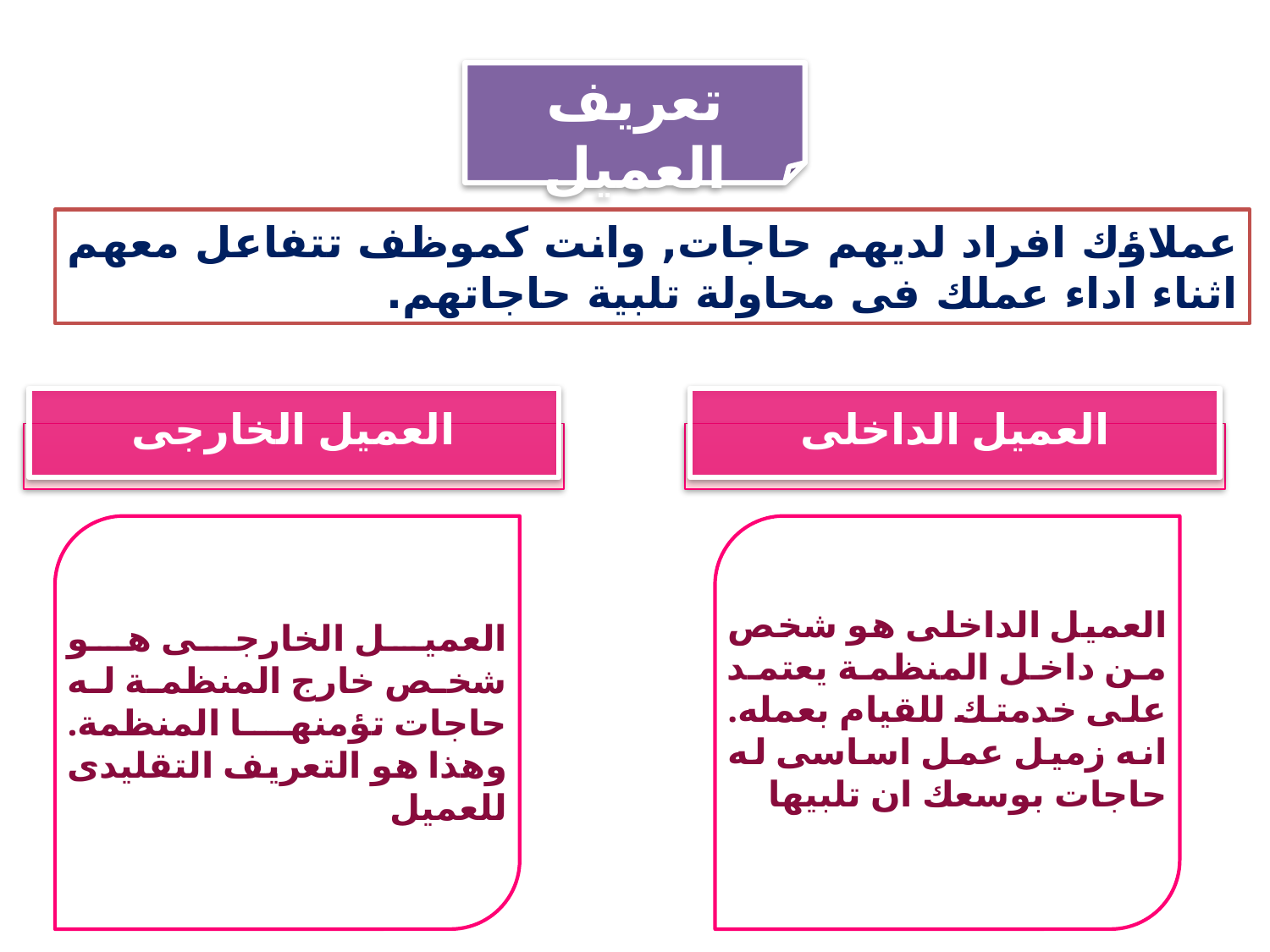

تعريف العميل
عملاؤك افراد لديهم حاجات, وانت كموظف تتفاعل معهم اثناء اداء عملك فى محاولة تلبية حاجاتهم.

العميل الخارجى

العميل الداخلى

العميل الداخلى هو شخص من داخل المنظمة يعتمد على خدمتك للقيام بعمله. انه زميل عمل اساسى له حاجات بوسعك ان تلبيها
العميل الخارجى هو شخص خارج المنظمة له حاجات تؤمنها المنظمة. وهذا هو التعريف التقليدى للعميل